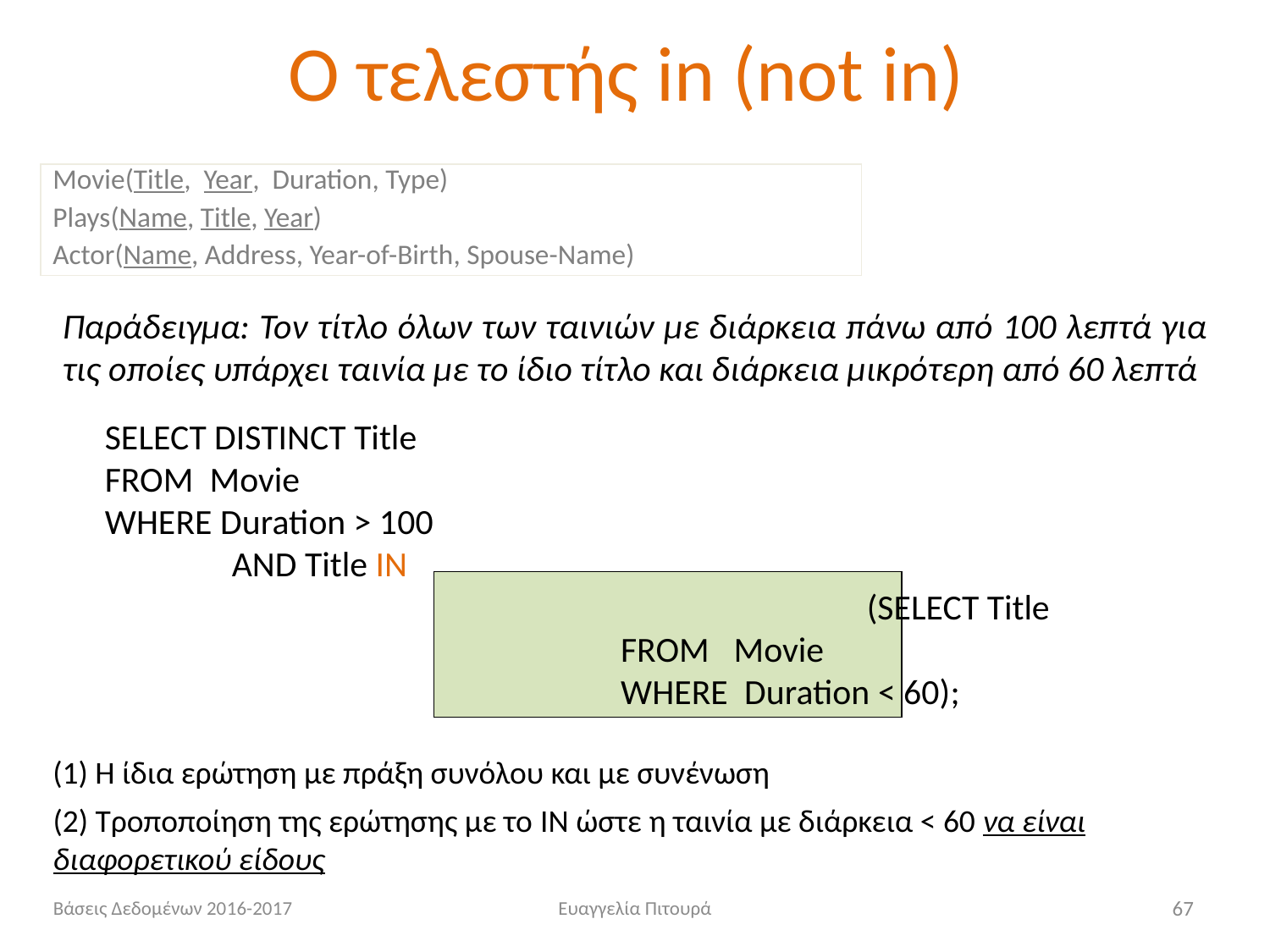

# Ο τελεστής in (not in)
Movie(Title,  Year,  Duration, Type)
Plays(Name, Title, Year)
Actor(Name, Address, Year-of-Birth, Spouse-Name)
Παράδειγμα: Τον τίτλο όλων των ταινιών με διάρκεια πάνω από 100 λεπτά για τις οποίες υπάρχει ταινία με το ίδιο τίτλο και διάρκεια μικρότερη από 60 λεπτά
SELECT DISTINCT Title
FROM  Movie
WHERE Duration > 100
	AND Title IN
						(SELECT Title
                          		 	 FROM   Movie
                          			 WHERE  Duration < 60);

(1) Η ίδια ερώτηση με πράξη συνόλου και με συνένωση
(2) Τροποποίηση της ερώτησης με το IN ώστε η ταινία με διάρκεια < 60 να είναι διαφορετικού είδους
Βάσεις Δεδομένων 2016-2017
Ευαγγελία Πιτουρά
67